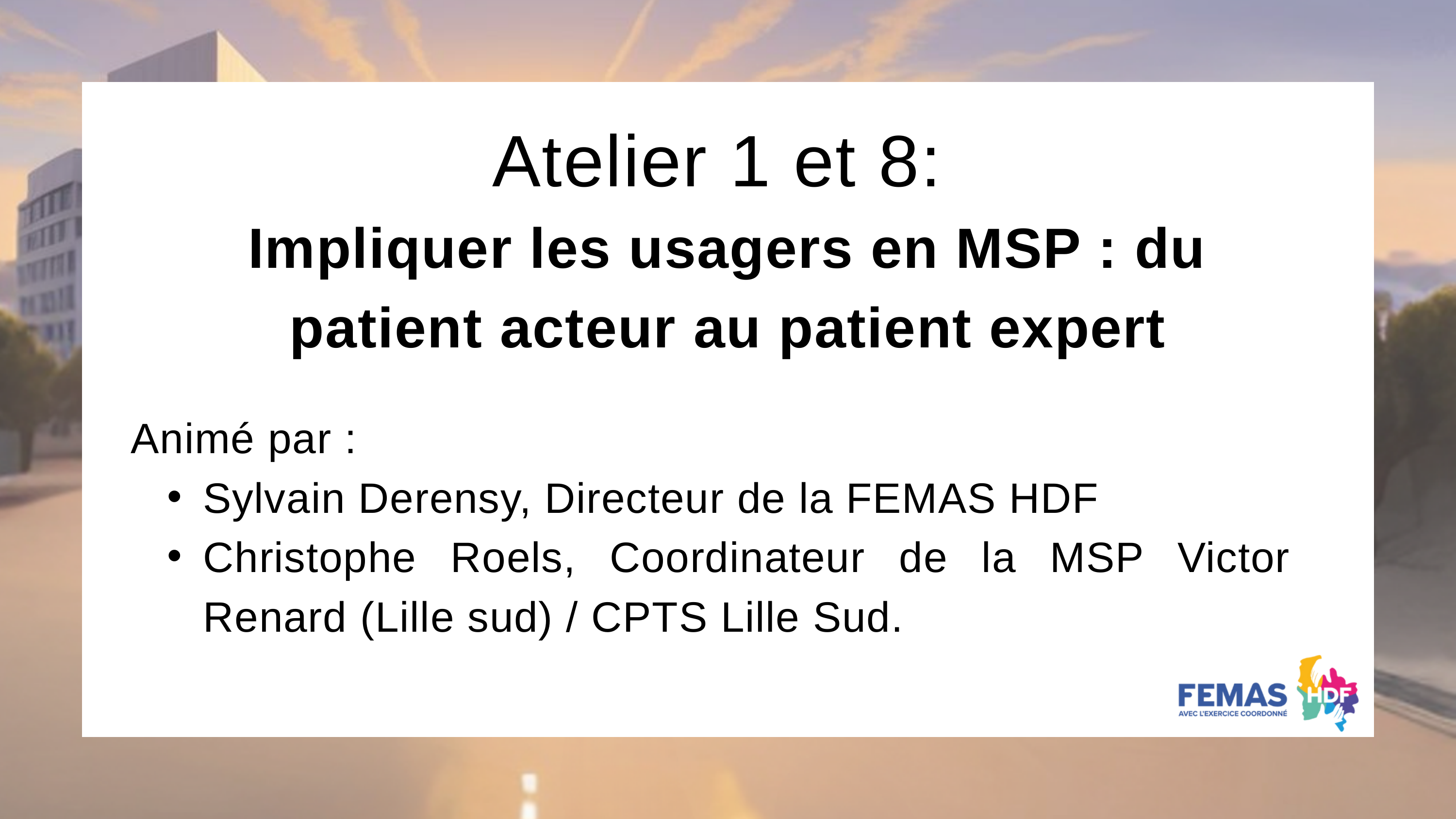

Atelier 1 et 8:
Impliquer les usagers en MSP : du patient acteur au patient expert
Animé par :
Sylvain Derensy, Directeur de la FEMAS HDF
Christophe Roels, Coordinateur de la MSP Victor Renard (Lille sud) / CPTS Lille Sud.